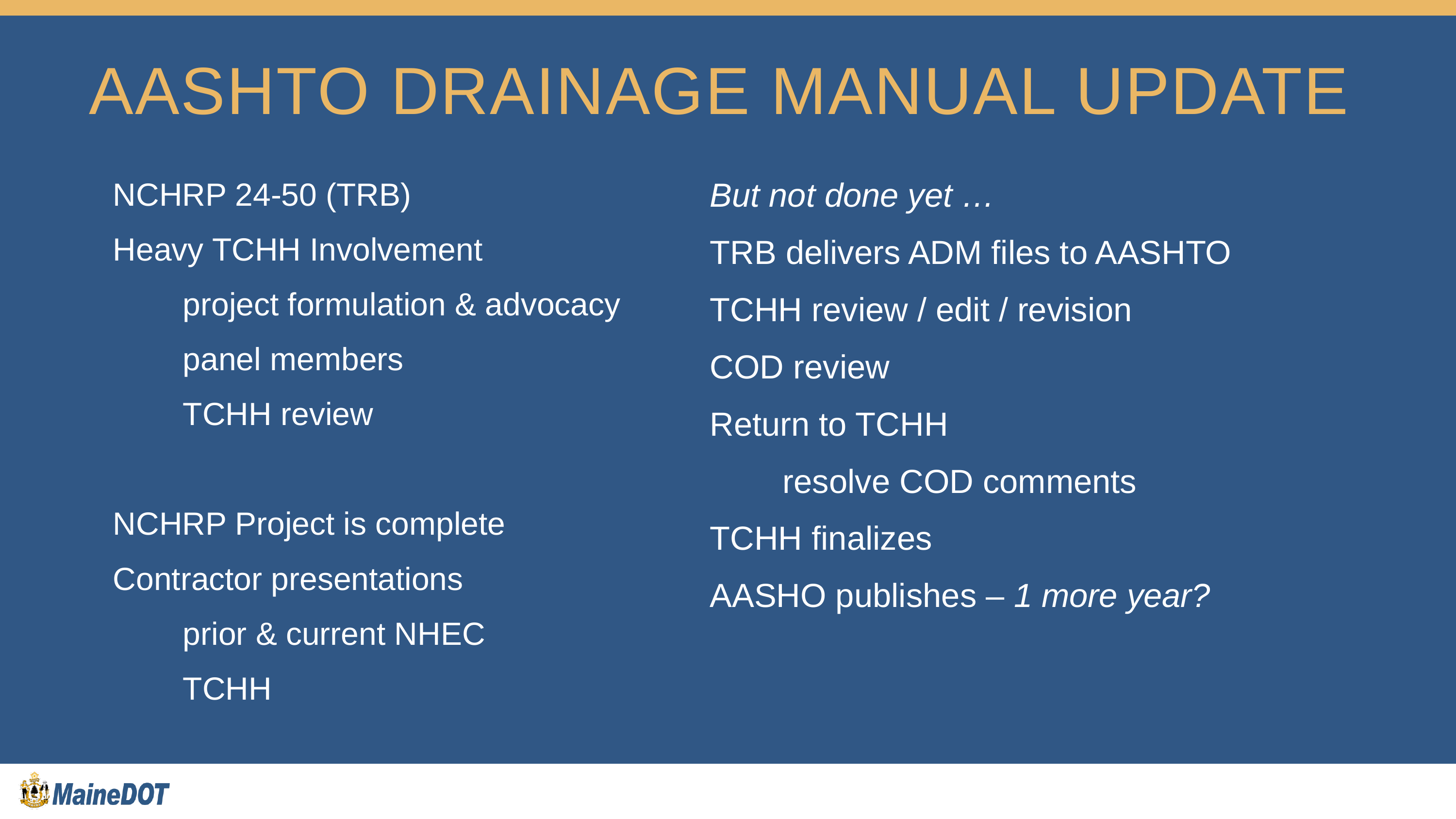

# AASHTO DRAINAGE MANUAL UPDATE
NCHRP 24-50 (TRB)
Heavy TCHH Involvement
	project formulation & advocacy
	panel members
	TCHH review

NCHRP Project is complete
Contractor presentations
	prior & current NHEC
	TCHH
But not done yet …
TRB delivers ADM files to AASHTO
TCHH review / edit / revision
COD review
Return to TCHH
	resolve COD comments
TCHH finalizes
AASHO publishes – 1 more year?